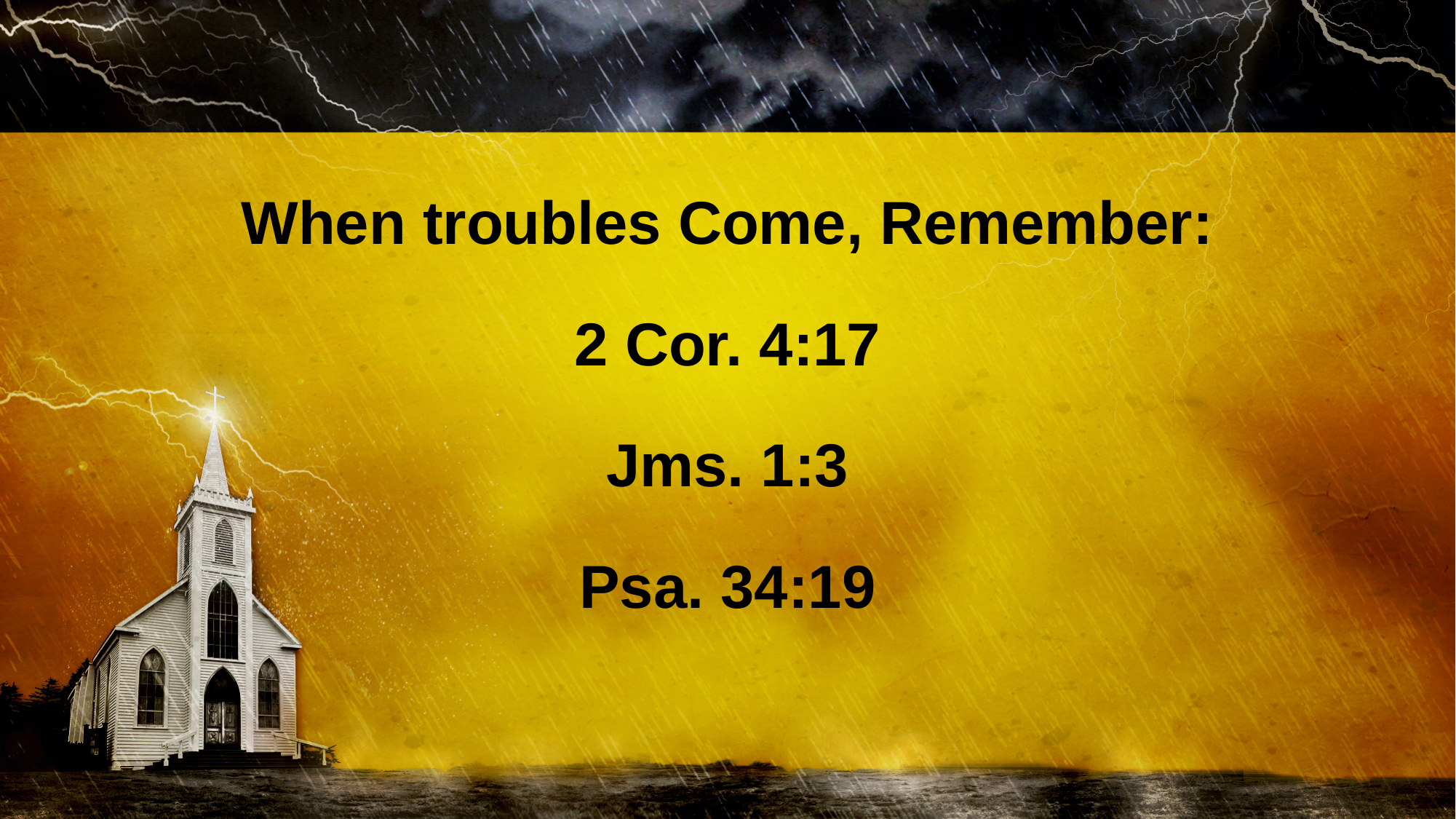

When troubles Come, Remember:
2 Cor. 4:17
Jms. 1:3
Psa. 34:19